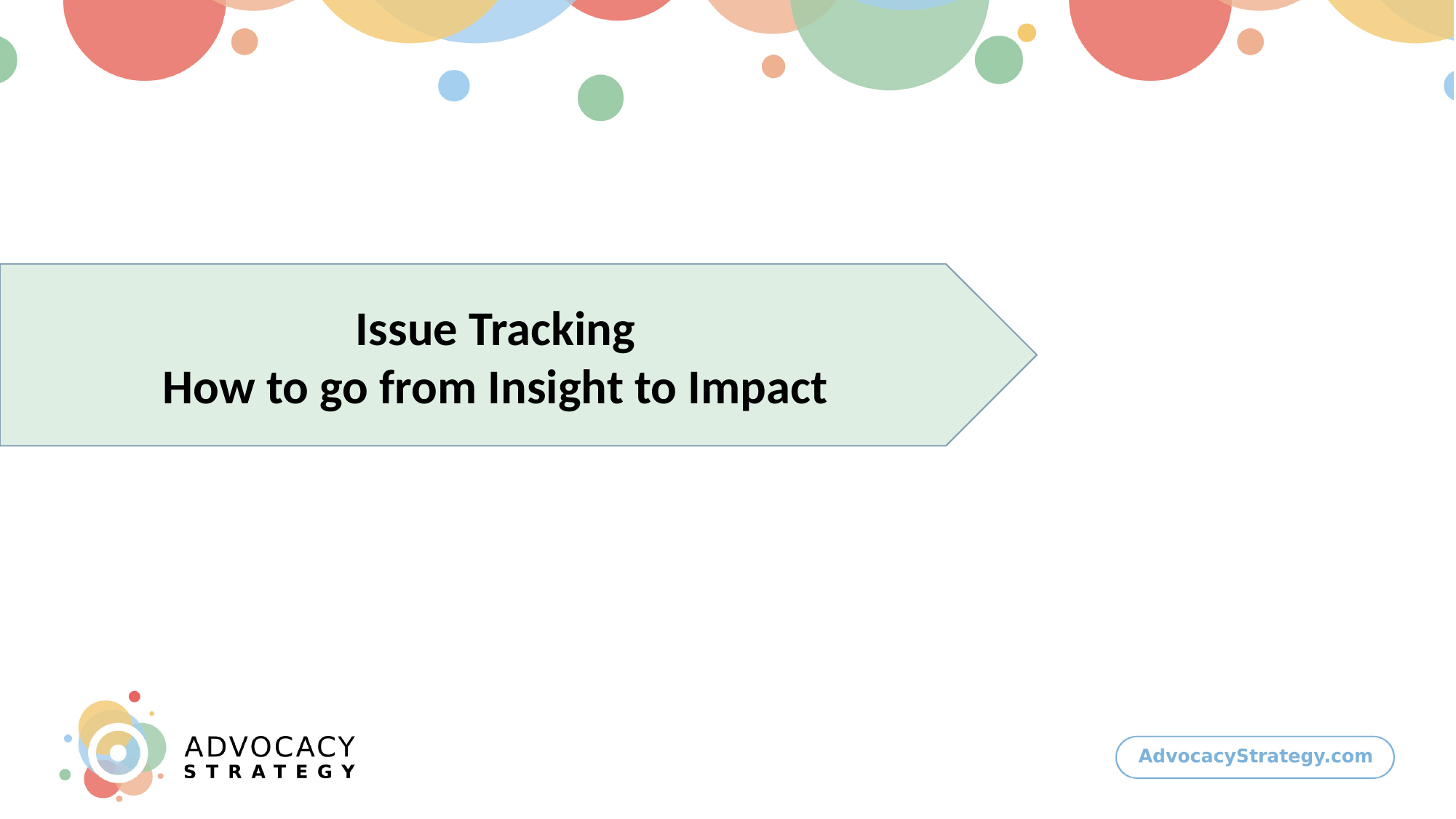

Issue Tracking
How to go from Insight to Impact